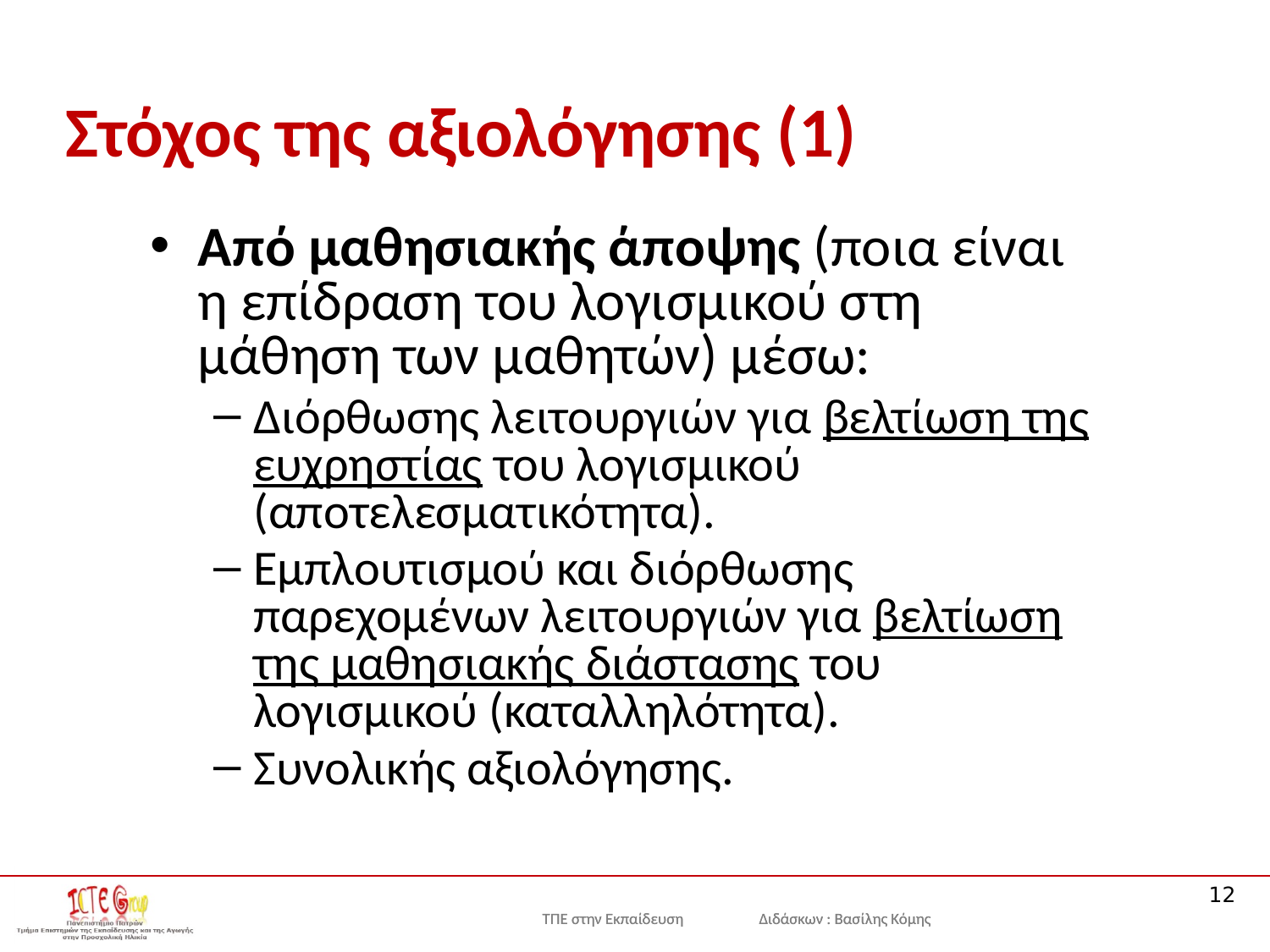

# Στόχος της αξιολόγησης (1)
Από µαθησιακής άποψης (ποια είναι η επίδραση του λογισμικού στη μάθηση των μαθητών) μέσω:
Διόρθωσης λειτουργιών για βελτίωση της ευχρηστίας του λογισμικού (αποτελεσµατικότητα).
Εμπλουτισμού και διόρθωσης παρεχομένων λειτουργιών για βελτίωση της μαθησιακής διάστασης του λογισμικού (καταλληλότητα).
Συνολικής αξιολόγησης.
12